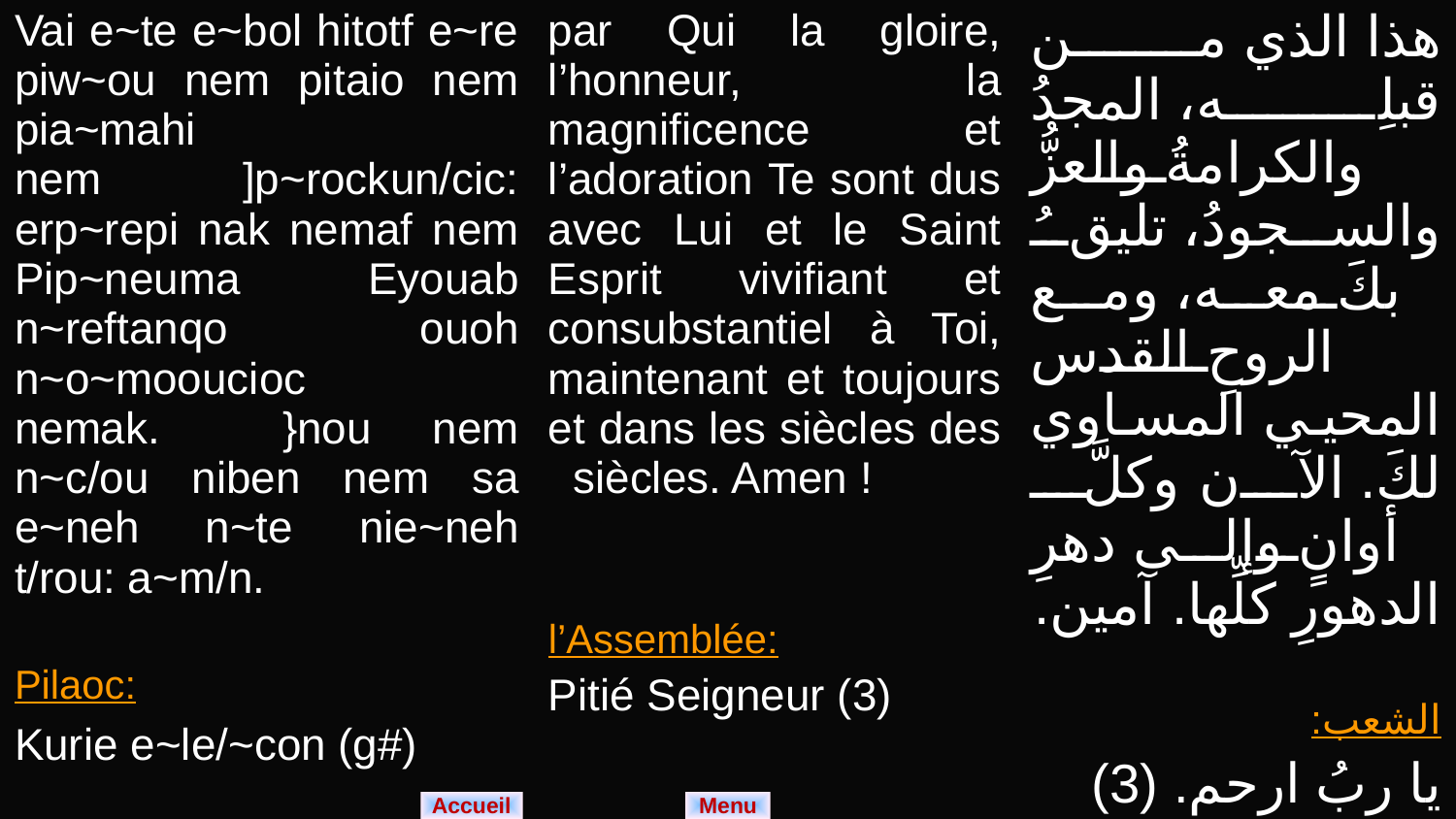

| Vai e~te e~bol hitotf e~re piw~ou nem pitaio nem pia~mahi nem ]p~rockun/cic: erp~repi nak nemaf nem Pip~neuma Eyouab n~reftanqo ouoh n~o~mooucioc nemak. }nou nem n~c/ou niben nem sa e~neh n~te nie~neh t/rou: a~m/n. Pilaoc: Kurie e~le/~con (g#) | par Qui la gloire, l’honneur, la magnificence et l’adoration Te sont dus avec Lui et le Saint Esprit vivifiant et consubstantiel à Toi, maintenant et toujours et dans les siècles des siècles. Amen ! l’Assemblée: Pitié Seigneur (3) | هذا الذي من قبلِه، المجدُ والكرامةُ والعزُّ والسجودُ، تليقُ بكَ معه، ومع الروحِ القدس المحيي المساوي لكَ. الآن وكلَّ أوانٍ وإلى دهرِ الدهورِ كلِّها. آمين. الشعب: يا ربُ ارحم. (3) |
| --- | --- | --- |
Menu